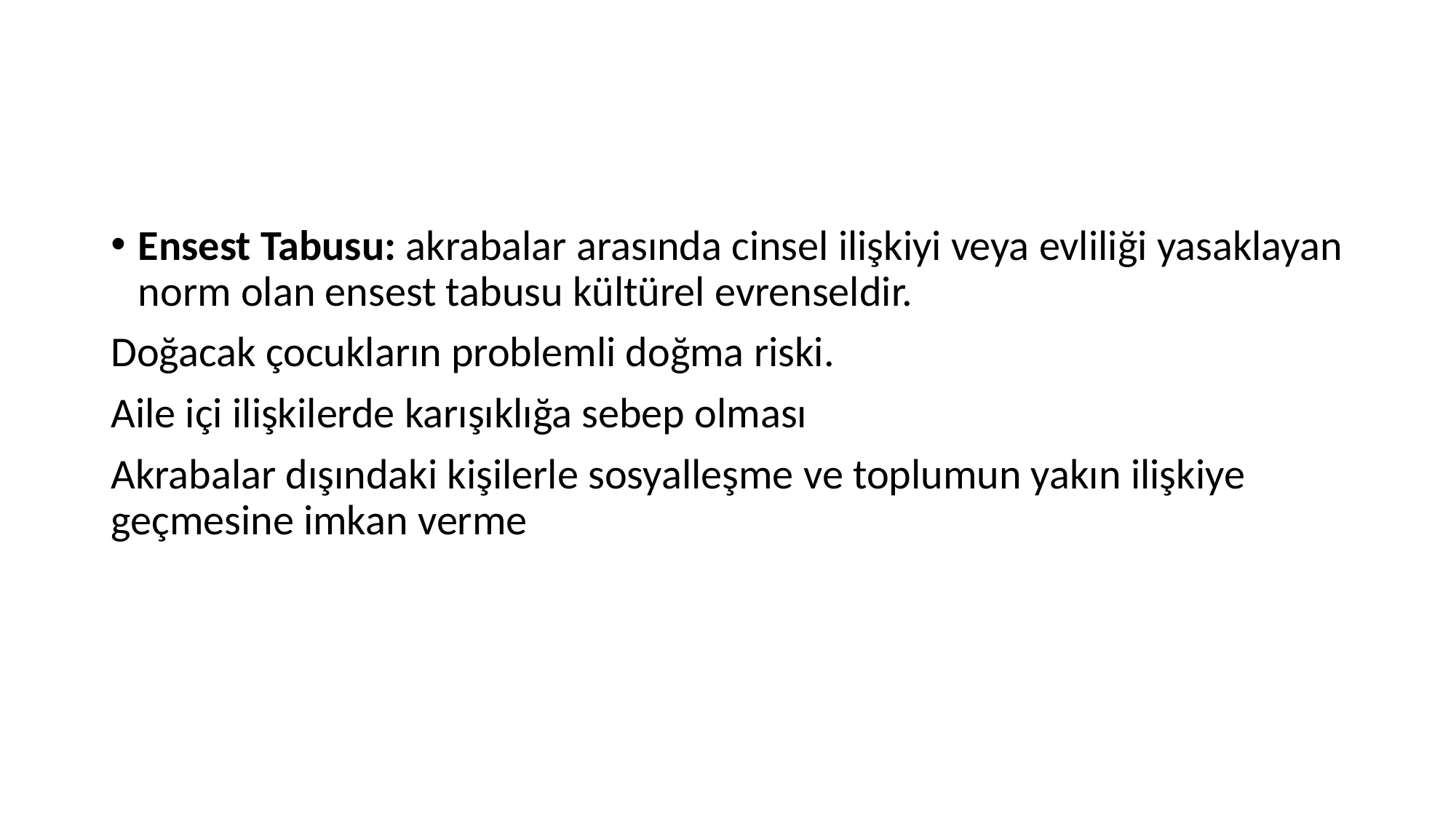

#
Ensest Tabusu: akrabalar arasında cinsel ilişkiyi veya evliliği yasaklayan norm olan ensest tabusu kültürel evrenseldir.
Doğacak çocukların problemli doğma riski.
Aile içi ilişkilerde karışıklığa sebep olması
Akrabalar dışındaki kişilerle sosyalleşme ve toplumun yakın ilişkiye geçmesine imkan verme